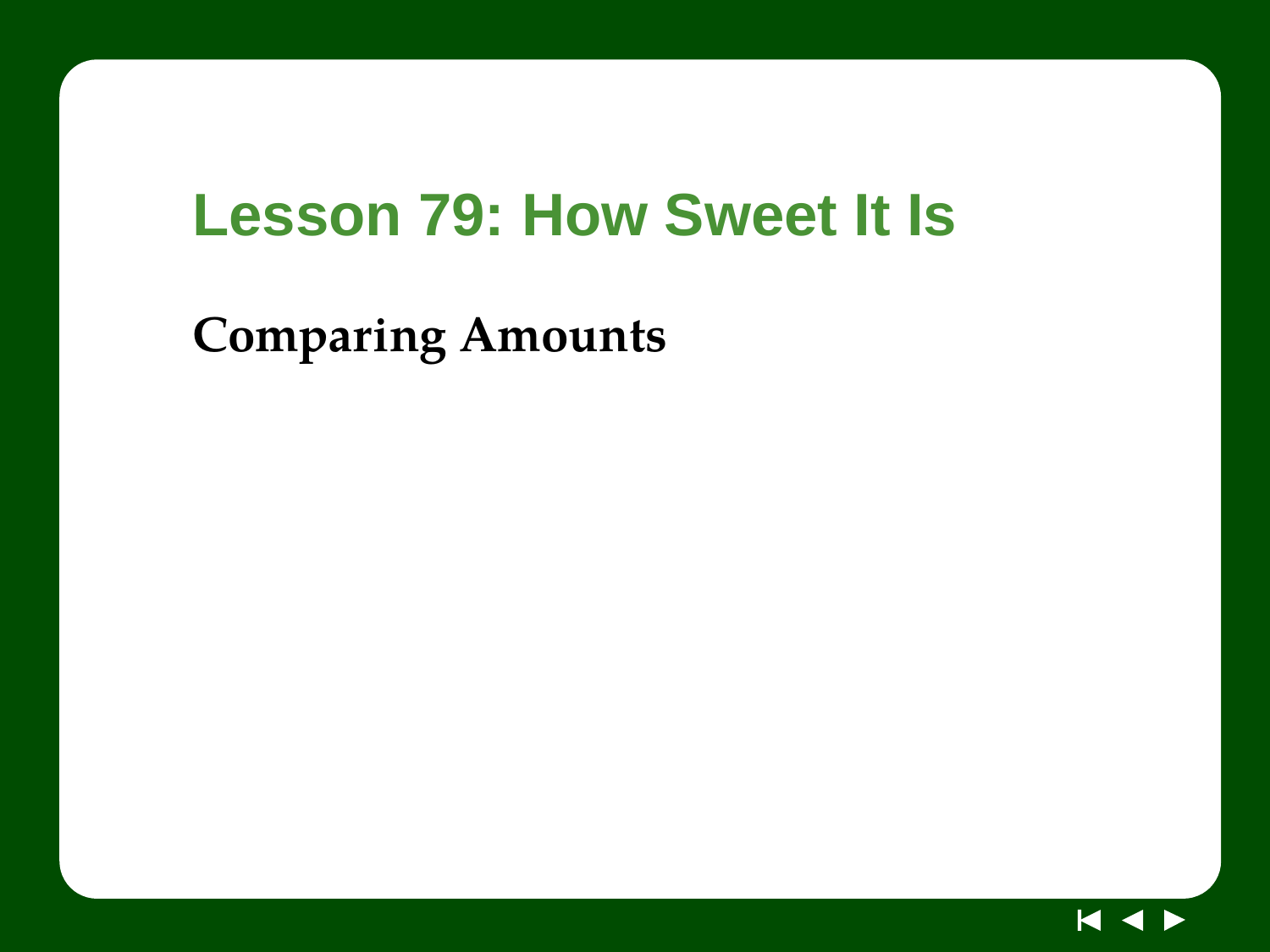

# Lesson 79: How Sweet It Is
Comparing Amounts